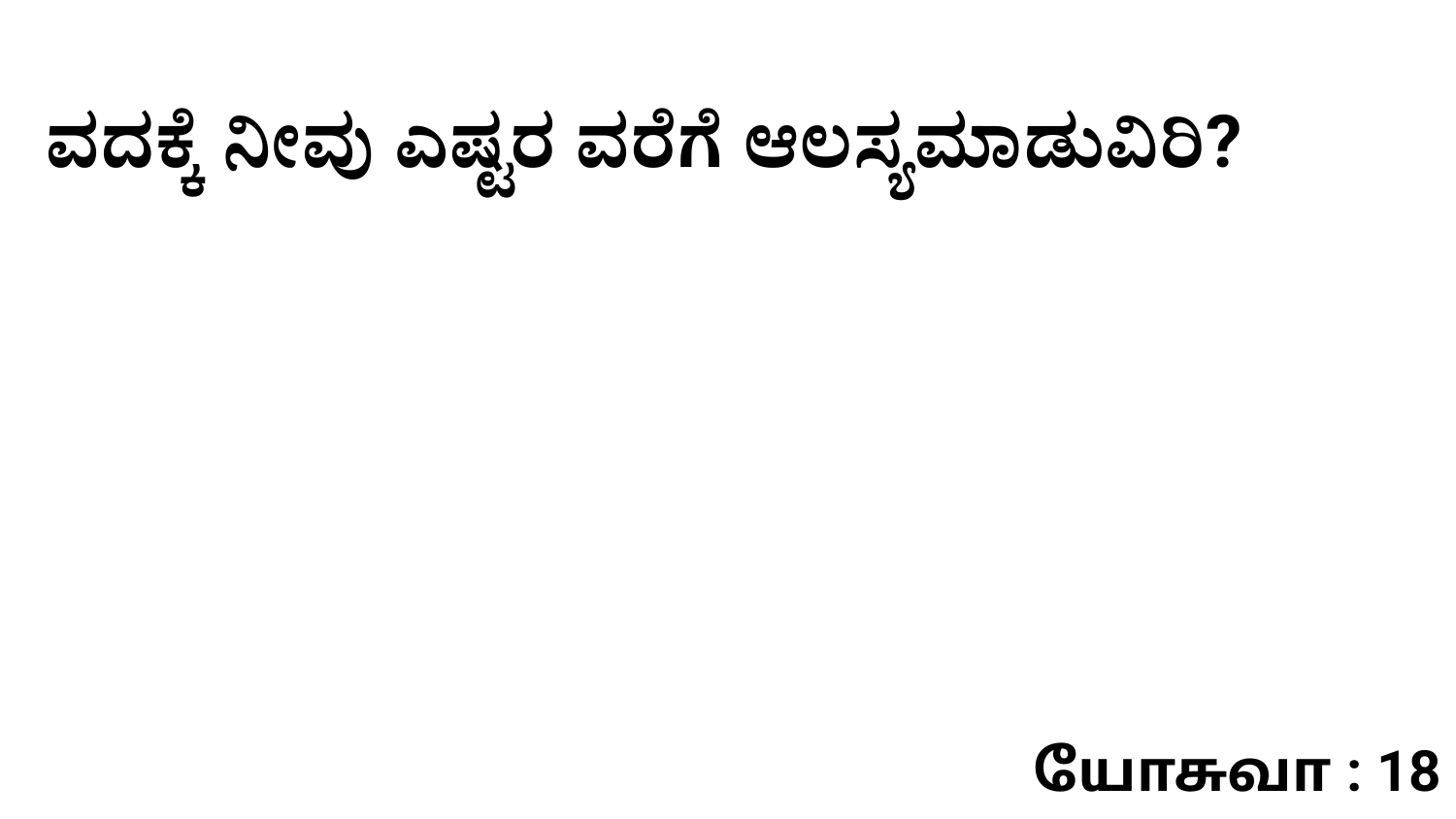

ವದಕ್ಕೆ ನೀವು ಎಷ್ಟರ ವರೆಗೆ ಆಲಸ್ಯಮಾಡುವಿರಿ?
யோசுவா : 18